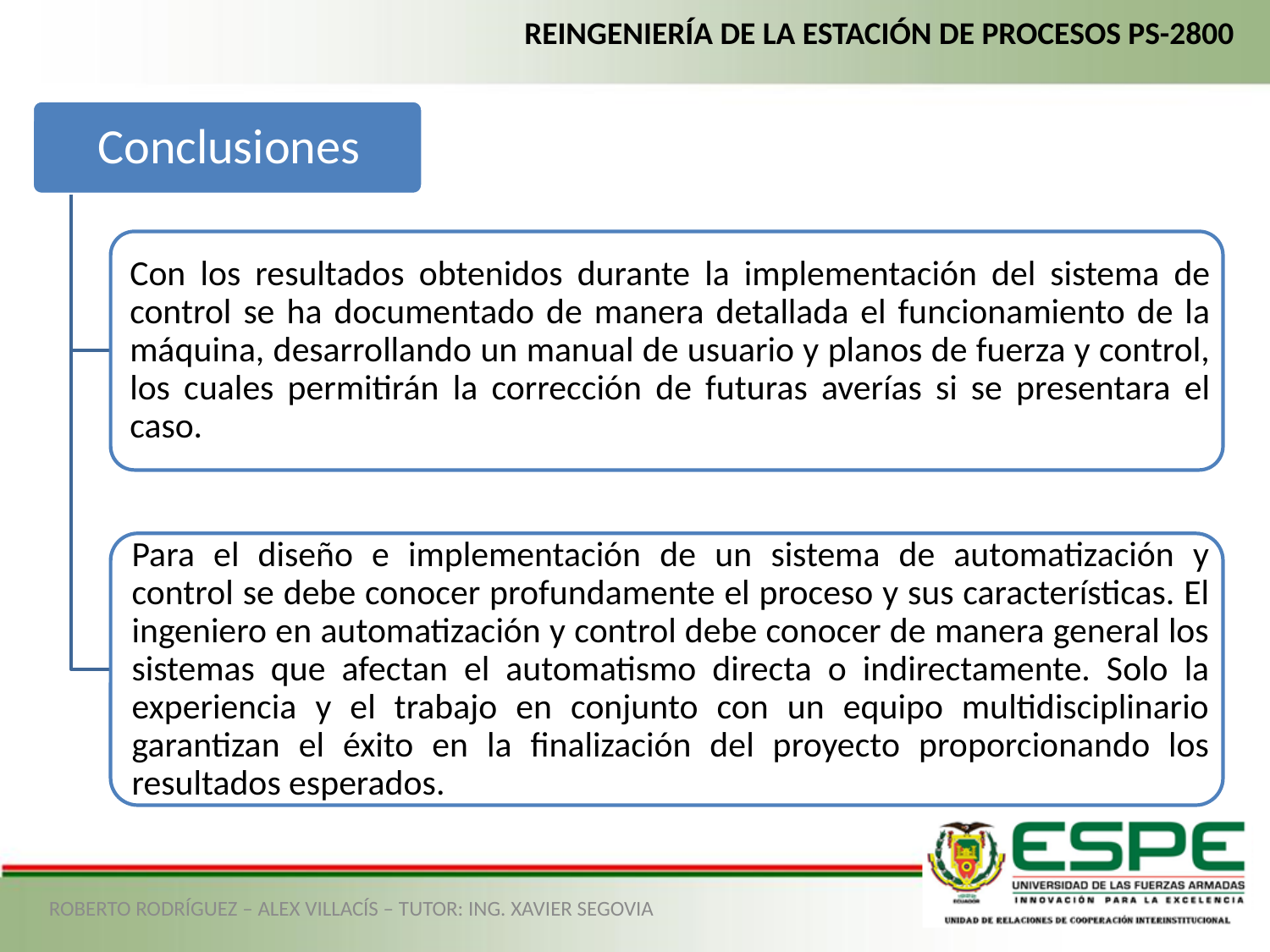

REINGENIERÍA DE LA ESTACIÓN DE PROCESOS PS-2800
Conclusiones
Con los resultados obtenidos durante la implementación del sistema de control se ha documentado de manera detallada el funcionamiento de la máquina, desarrollando un manual de usuario y planos de fuerza y control, los cuales permitirán la corrección de futuras averías si se presentara el caso.
Para el diseño e implementación de un sistema de automatización y control se debe conocer profundamente el proceso y sus características. El ingeniero en automatización y control debe conocer de manera general los sistemas que afectan el automatismo directa o indirectamente. Solo la experiencia y el trabajo en conjunto con un equipo multidisciplinario garantizan el éxito en la finalización del proyecto proporcionando los resultados esperados.
ROBERTO RODRÍGUEZ – ALEX VILLACÍS – TUTOR: ING. XAVIER SEGOVIA